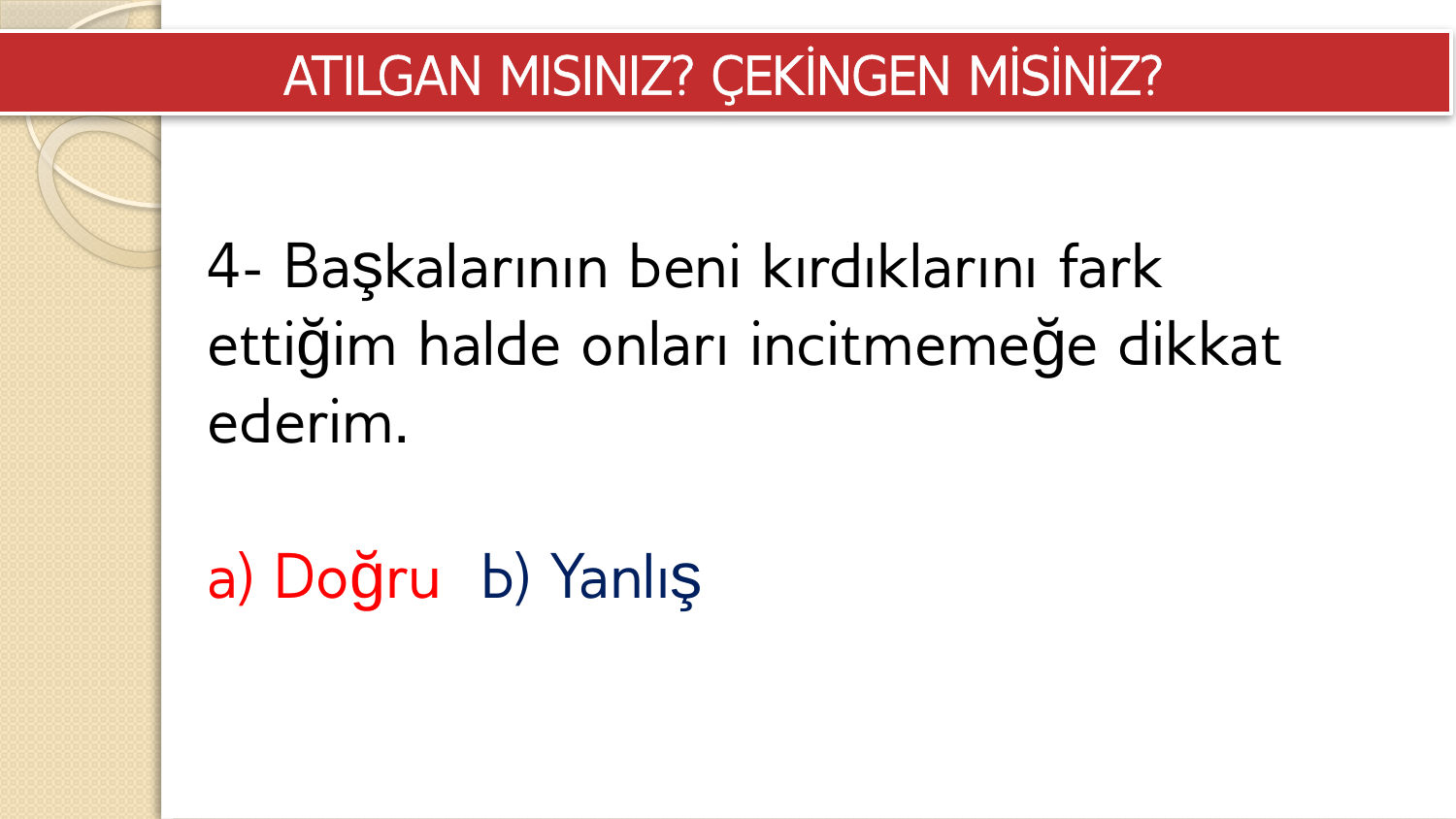

ATILGAN MISINIZ? ÇEKİNGEN MİSİNİZ?
4- Başkalarının beni kırdıklarını fark ettiğim halde onları incitmemeğe dikkat ederim.

a) Doğru  b) Yanlış